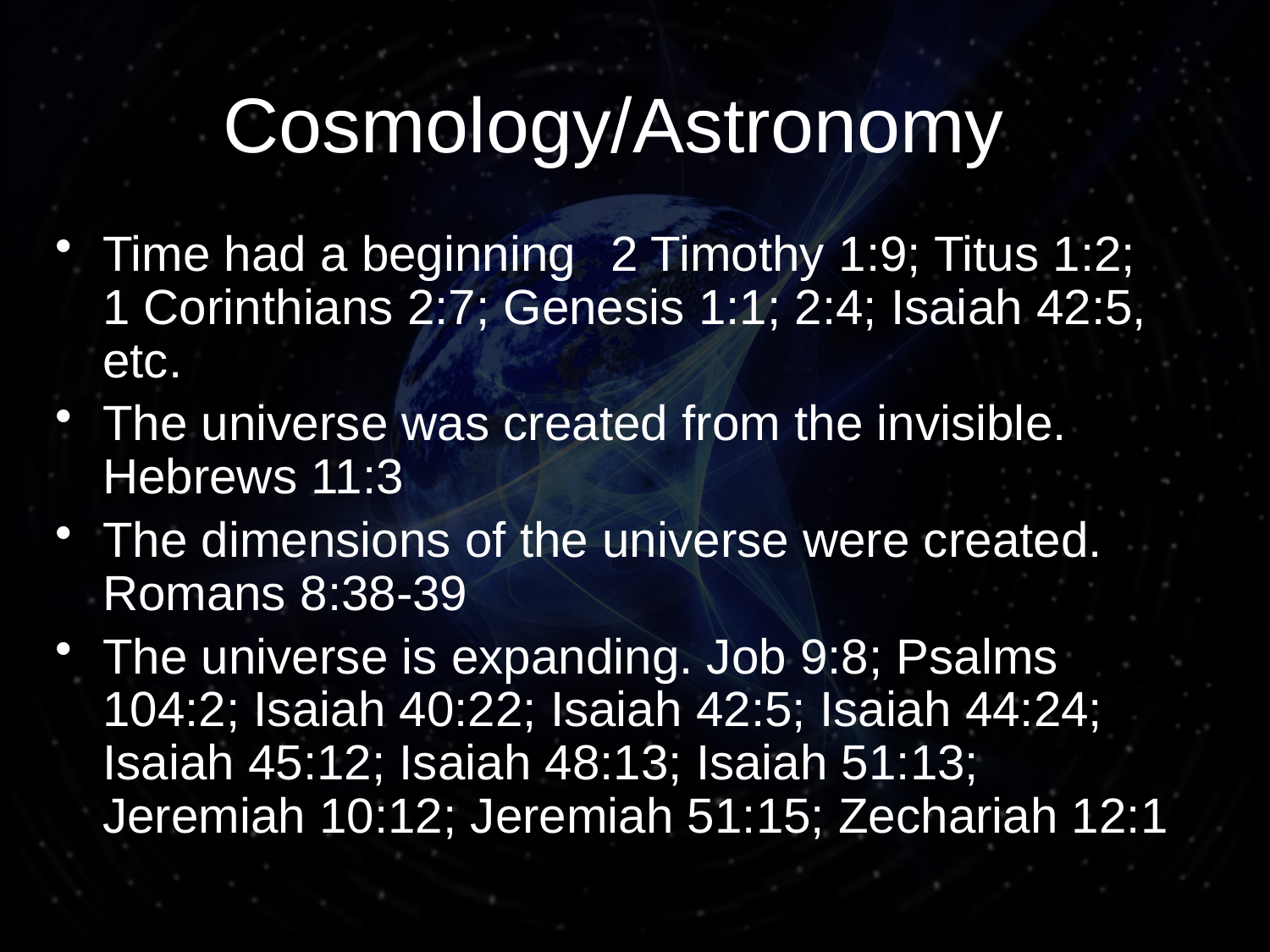

# Cosmology/Astronomy
Time had a beginning	2 Timothy 1:9; Titus 1:2;
1 Corinthians 2:7; Genesis 1:1; 2:4; Isaiah 42:5, etc.
The universe was created from the invisible.
Hebrews 11:3
The dimensions of the universe were created.
Romans 8:38-39
The universe is expanding. Job 9:8; Psalms 104:2; Isaiah 40:22; Isaiah 42:5; Isaiah 44:24; Isaiah 45:12; Isaiah 48:13; Isaiah 51:13; Jeremiah 10:12; Jeremiah 51:15; Zechariah 12:1
21